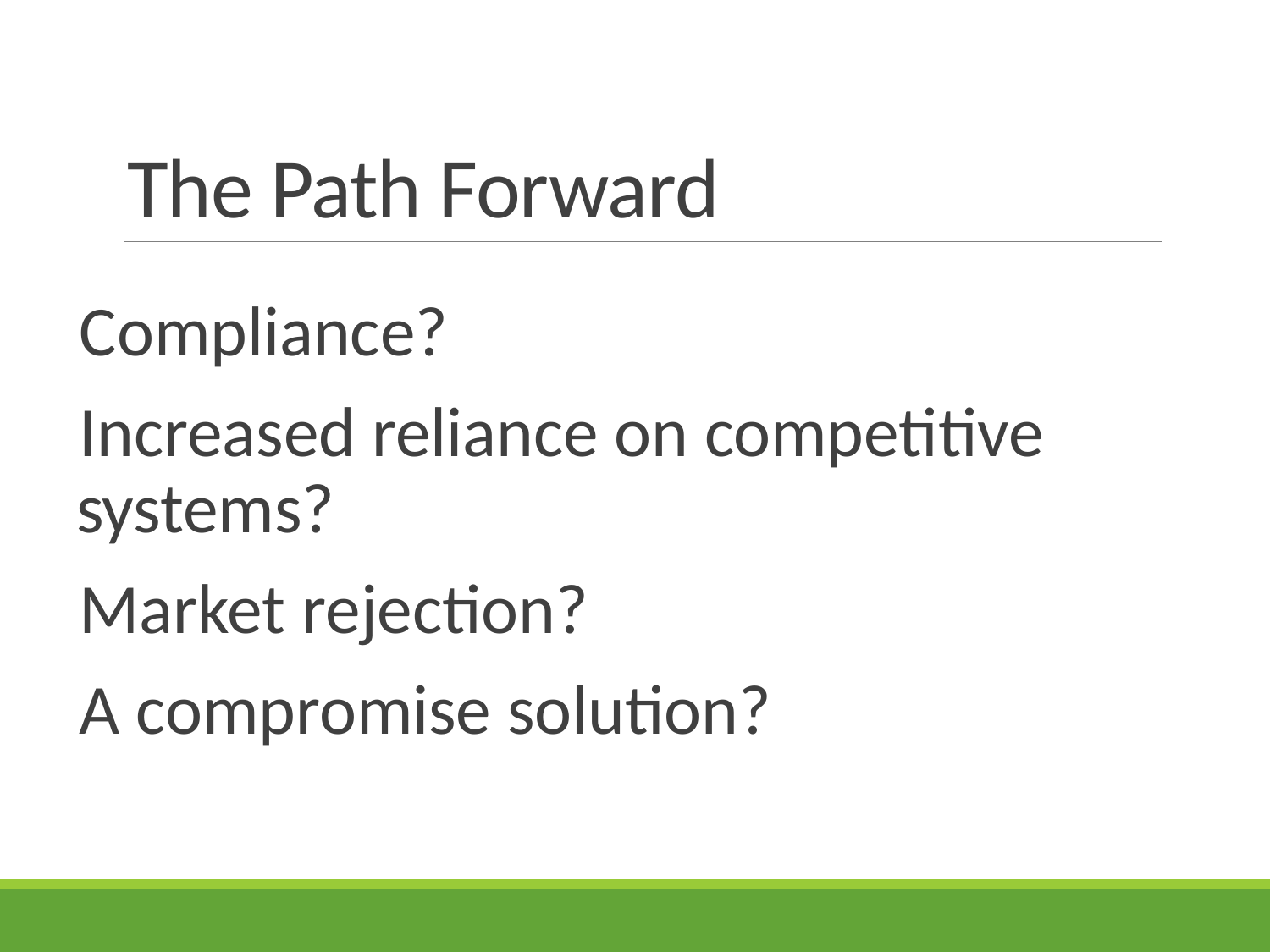

# The Path Forward
Compliance?
Increased reliance on competitive systems?
Market rejection?
A compromise solution?